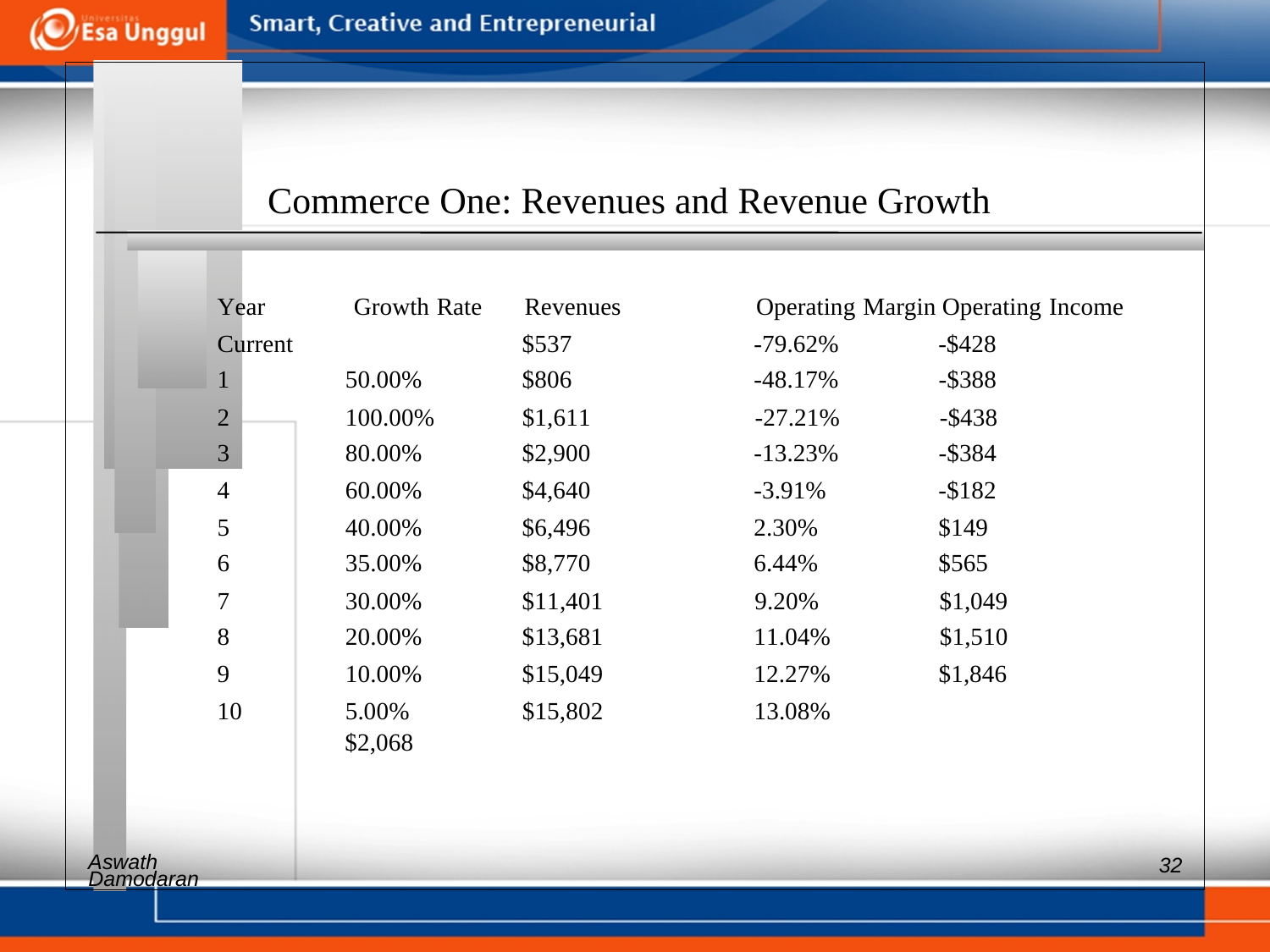

Commerce One: Revenues and Revenue Growth
Year              Growth Rate      Revenues                     Operating Margin Operating Income
Current                                     $537                             -79.62%                -$428
1                  50.00%                $806                             -48.17%                -$388
2                  100.00%              $1,611                          -27.21%                -$438
3                  80.00%                $2,900                          -13.23%                -$384
4                  60.00%                $4,640                          -3.91%                  -$182
5                  40.00%                $6,496                          2.30%                   $149
6                  35.00%                $8,770                          6.44%                   $565
7                  30.00%                $11,401                        9.20%                   $1,049
8                  20.00%                $13,681                        11.04%                 $1,510
9                  10.00%                $15,049                        12.27%                 $1,846
10                5.00%                  $15,802                        13.08%
$2,068
Aswath

32
Damodaran